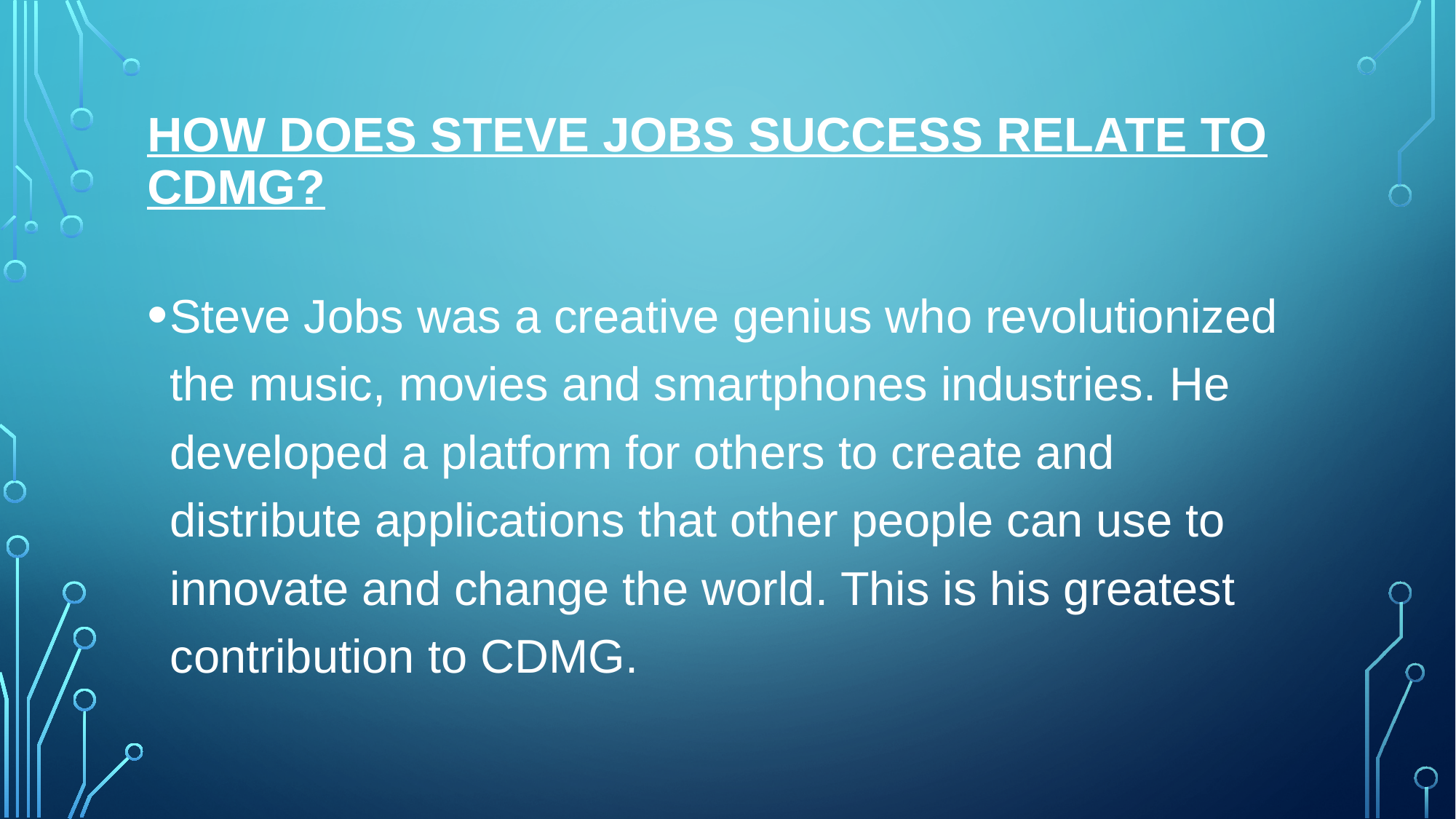

# How does Steve jobs success relate to cdmg?
Steve Jobs was a creative genius who revolutionized the music, movies and smartphones industries. He developed a platform for others to create and distribute applications that other people can use to innovate and change the world. This is his greatest contribution to CDMG.